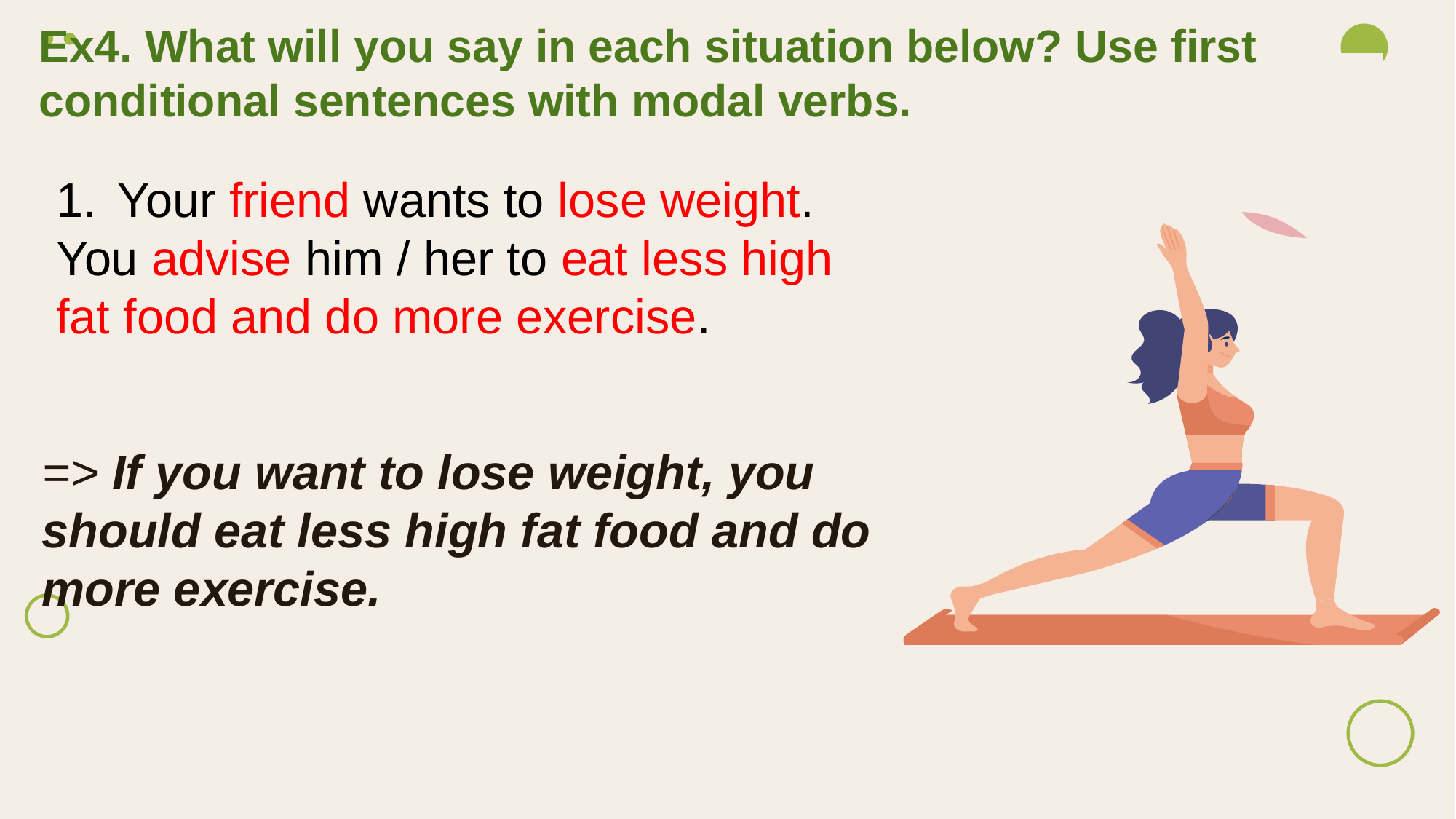

# Ex4. What will you say in each situation below? Use first conditional sentences with modal verbs.
Your friend wants to lose weight.
You advise him / her to eat less high fat food and do more exercise.

=> If you want to lose weight, you should eat less high fat food and do more exercise.